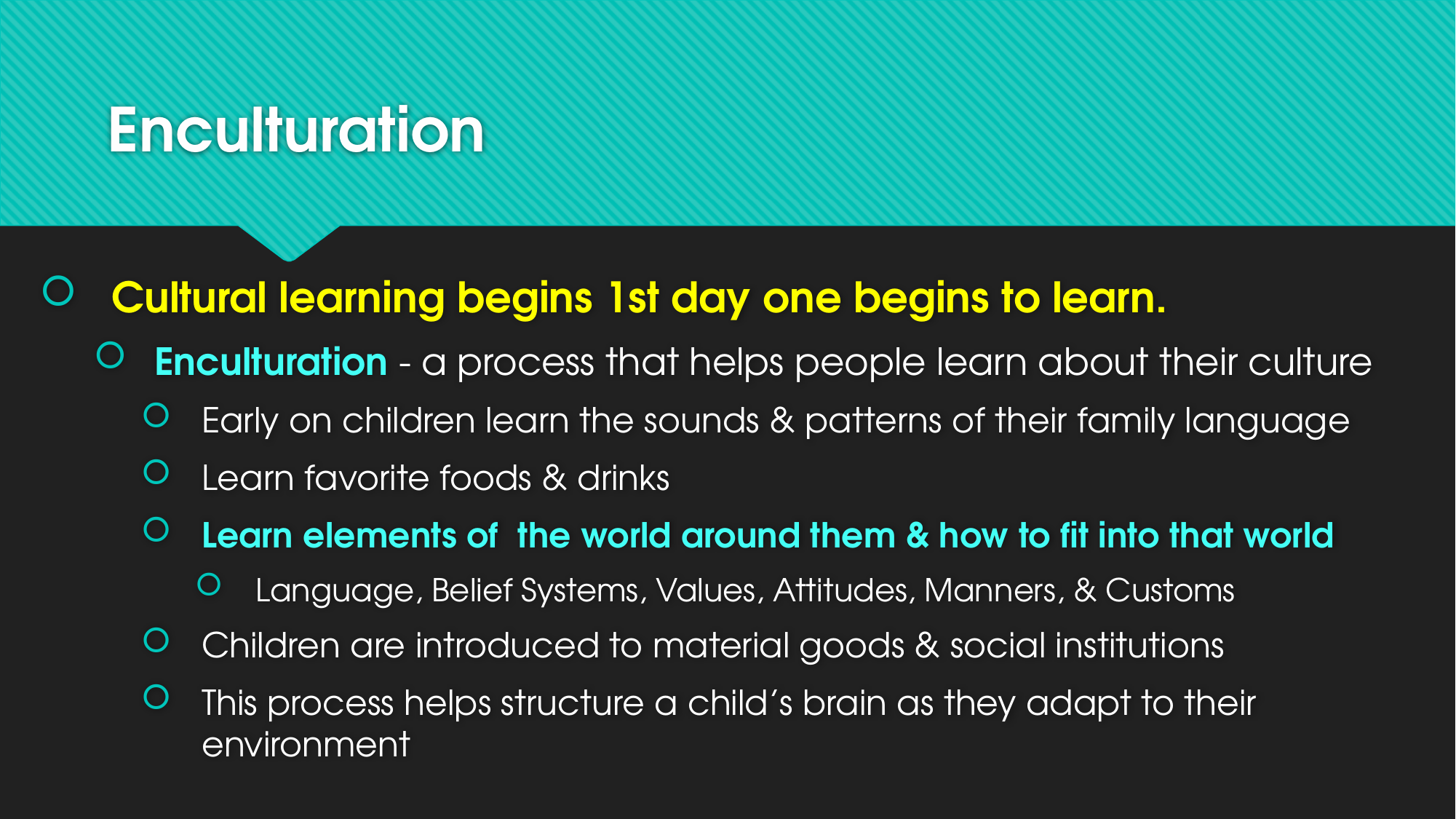

# Enculturation
Cultural learning begins 1st day one begins to learn.
Enculturation - a process that helps people learn about their culture
Early on children learn the sounds & patterns of their family language
Learn favorite foods & drinks
Learn elements of  the world around them & how to fit into that world
Language, Belief Systems, Values, Attitudes, Manners, & Customs
Children are introduced to material goods & social institutions
This process helps structure a child’s brain as they adapt to their environment